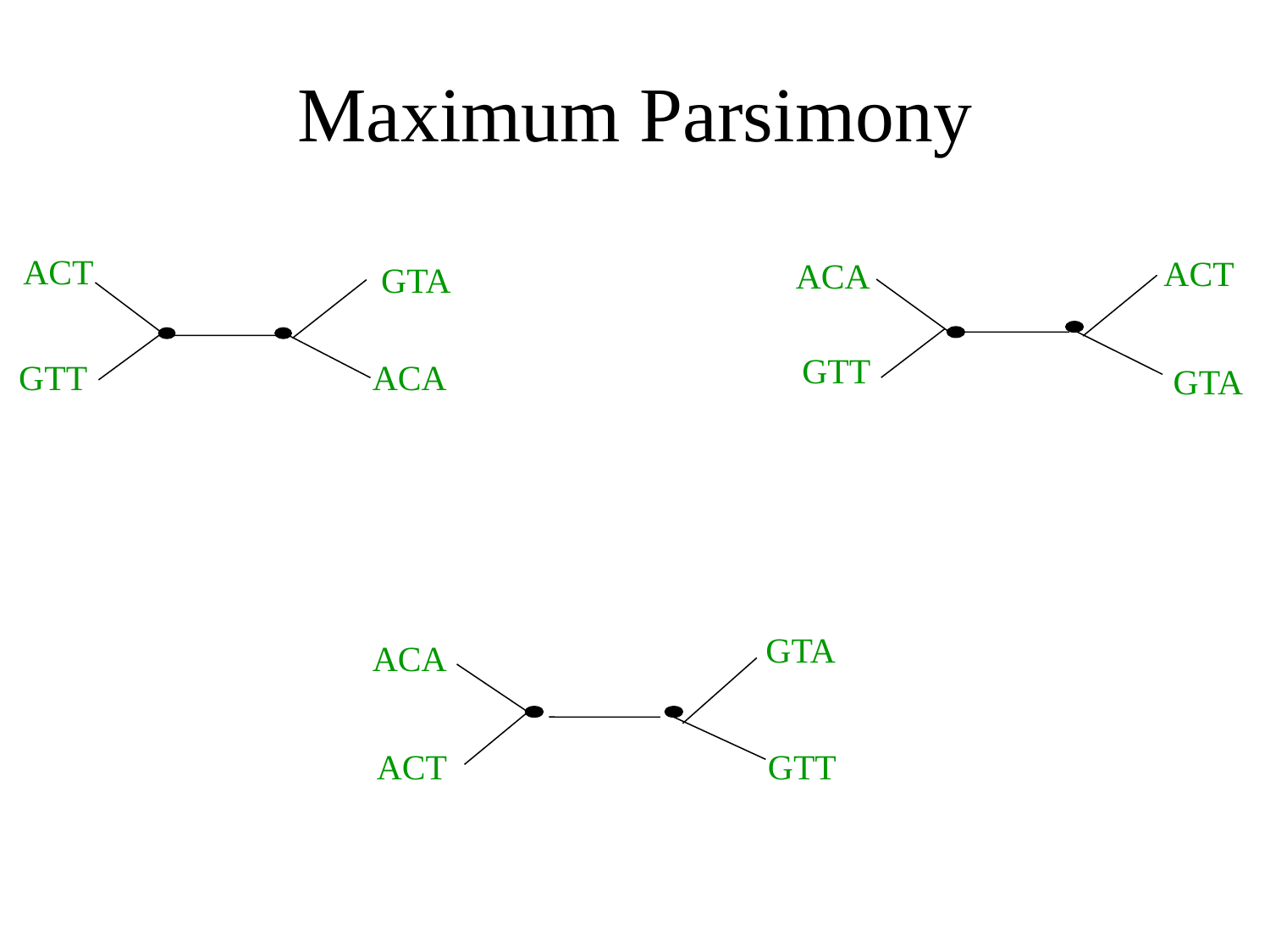

# Maximum Parsimony
ACT
ACT
ACA
GTA

GTT
GTT
ACA
GTA
GTA
ACA

ACT
GTT